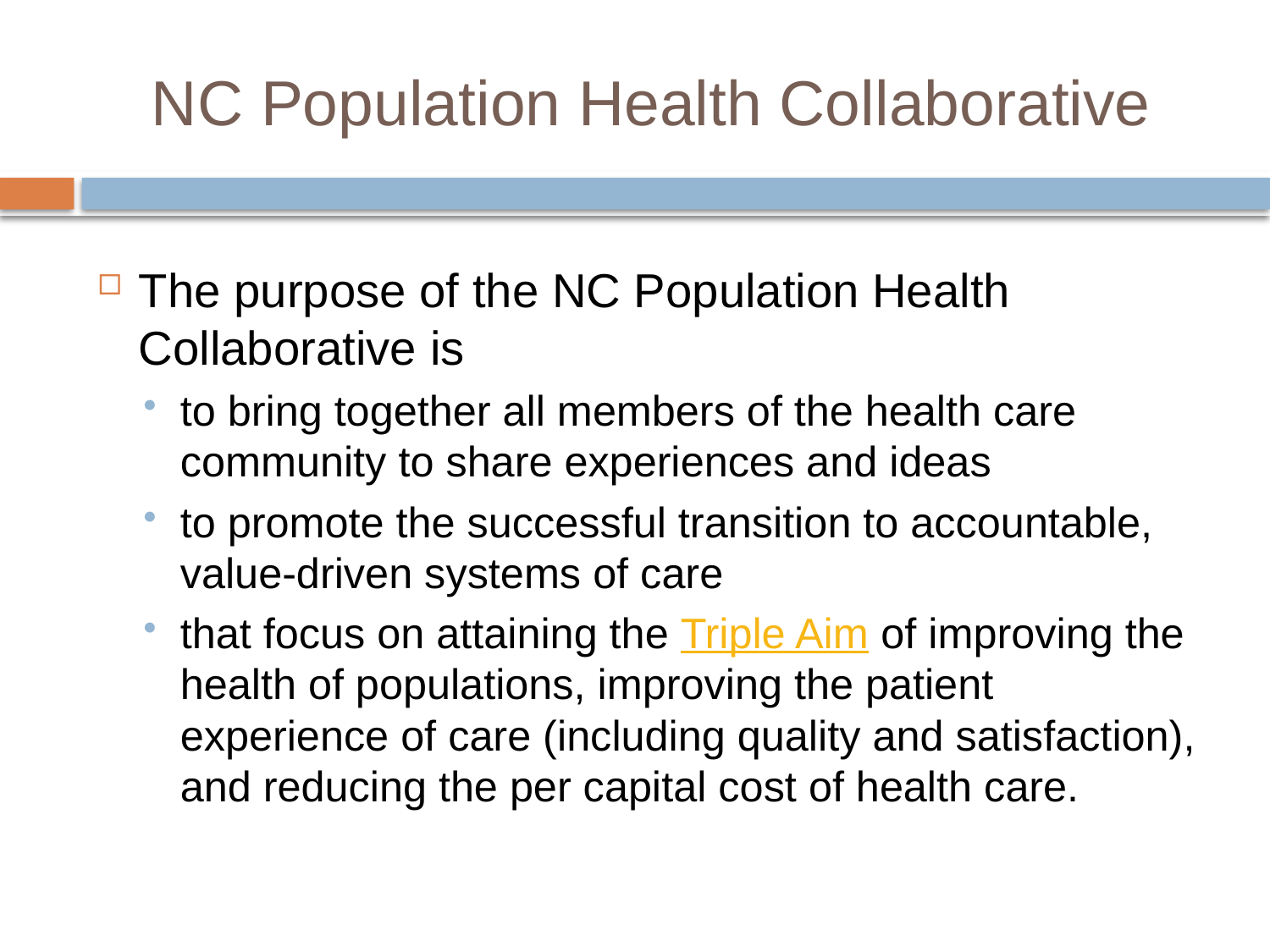

# NC Population Health Collaborative
The purpose of the NC Population Health Collaborative is
to bring together all members of the health care community to share experiences and ideas
to promote the successful transition to accountable, value-driven systems of care
that focus on attaining the Triple Aim of improving the health of populations, improving the patient experience of care (including quality and satisfaction), and reducing the per capital cost of health care.